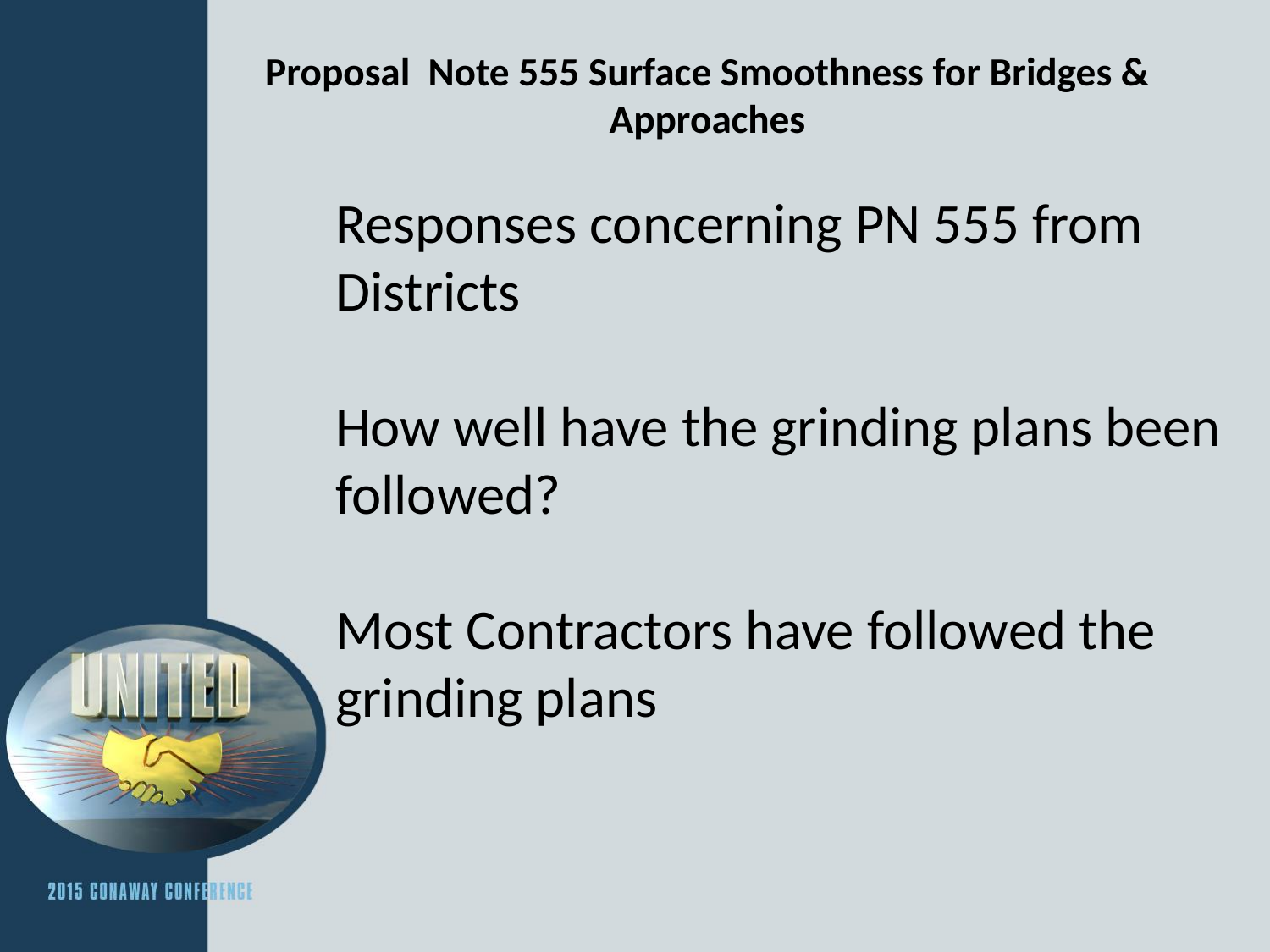

# Proposal  Note 555 Surface Smoothness for Bridges & Approaches
Responses concerning PN 555 from Districts

How well have the grinding plans been followed?

Most Contractors have followed the  grinding plans